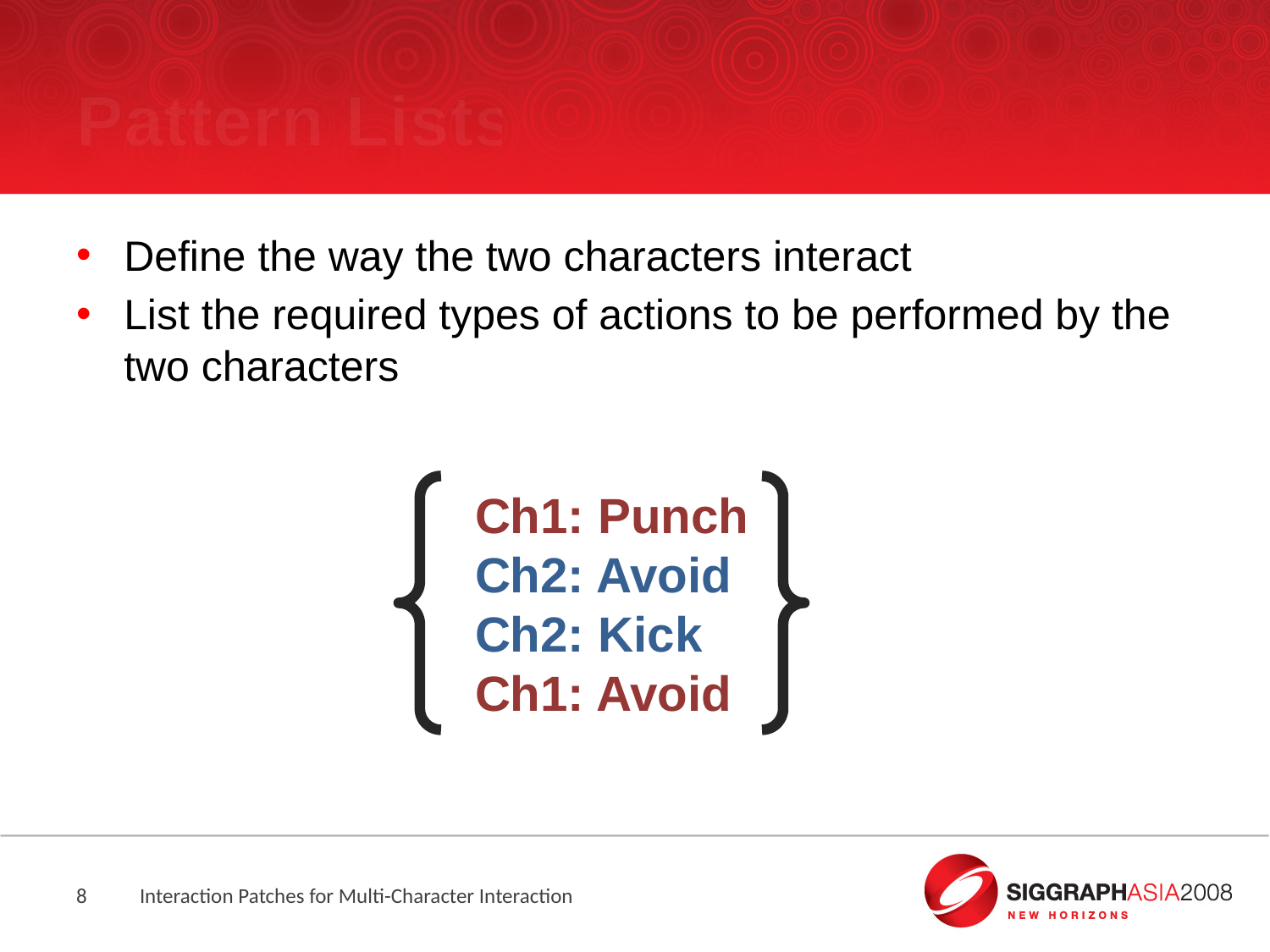

# Pattern Lists
Define the way the two characters interact
List the required types of actions to be performed by the two characters

Ch1: Punch
Ch2: Avoid
Ch2: Kick
Ch1: Avoid
8
Interaction Patches for Multi-Character Interaction